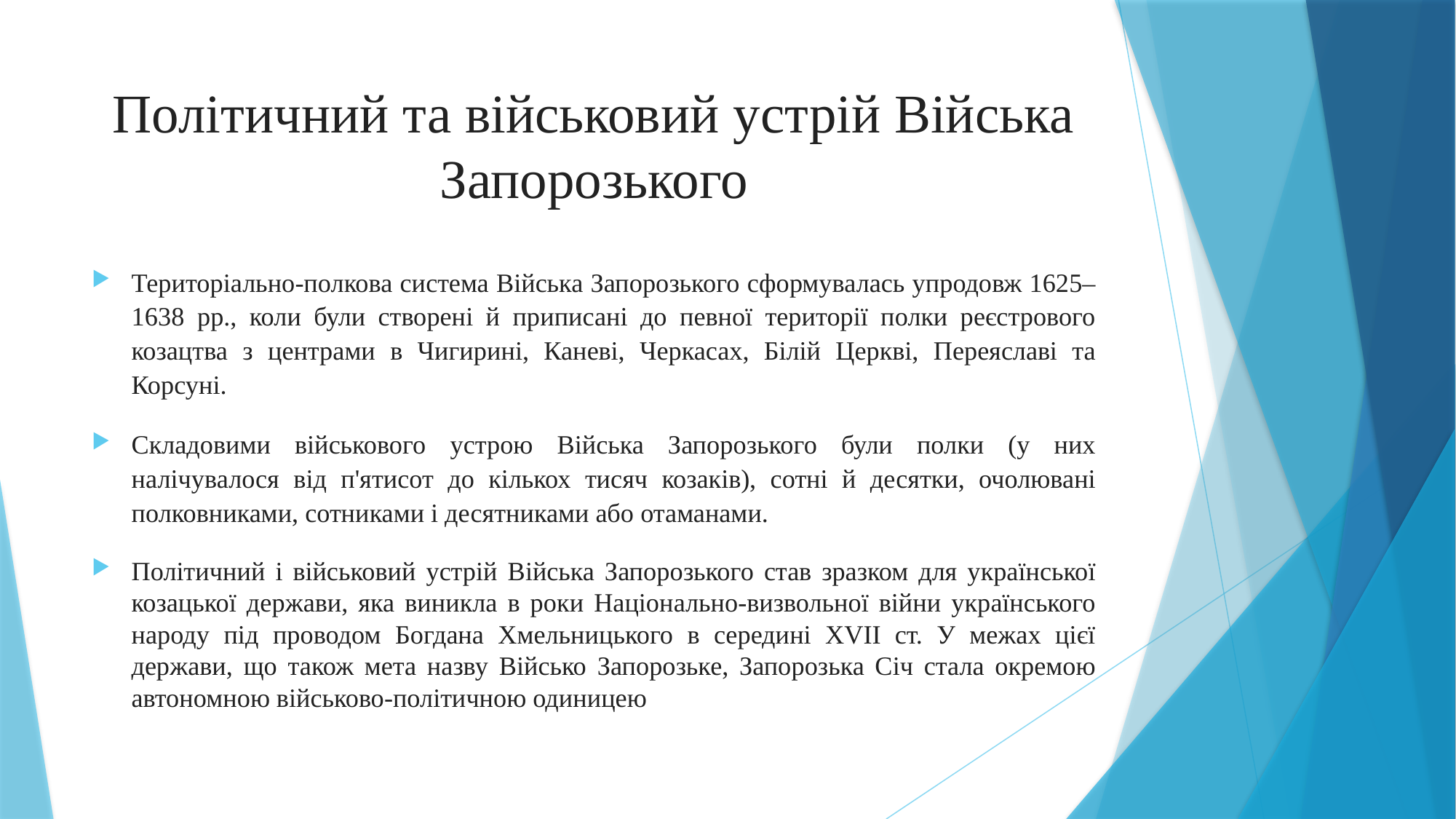

# Політичний та військовий устрій Війська Запорозького
Територіально-полкова система Війська Запорозького сформувалась упродовж 1625–1638 pp., коли були створені й приписані до певної території полки реєстрового козацтва з центрами в Чигирині, Каневі, Черкасах, Білій Церкві, Переяславі та Корсуні.
Складовими військового устрою Війська Запорозького були полки (у них налічувалося від п'ятисот до кількох тисяч козаків), сотні й десятки, очолювані полковниками, сотниками і десятниками або отаманами.
Політичний і військовий устрій Війська Запорозького став зразком для української козацької держави, яка виникла в роки Національно-визвольної війни українського народу під проводом Богдана Хмельницького в середині XVII ст. У межах цієї держави, що також мета назву Військо Запорозьке, Запорозька Січ стала окремою автономною військово-політичною одиницею